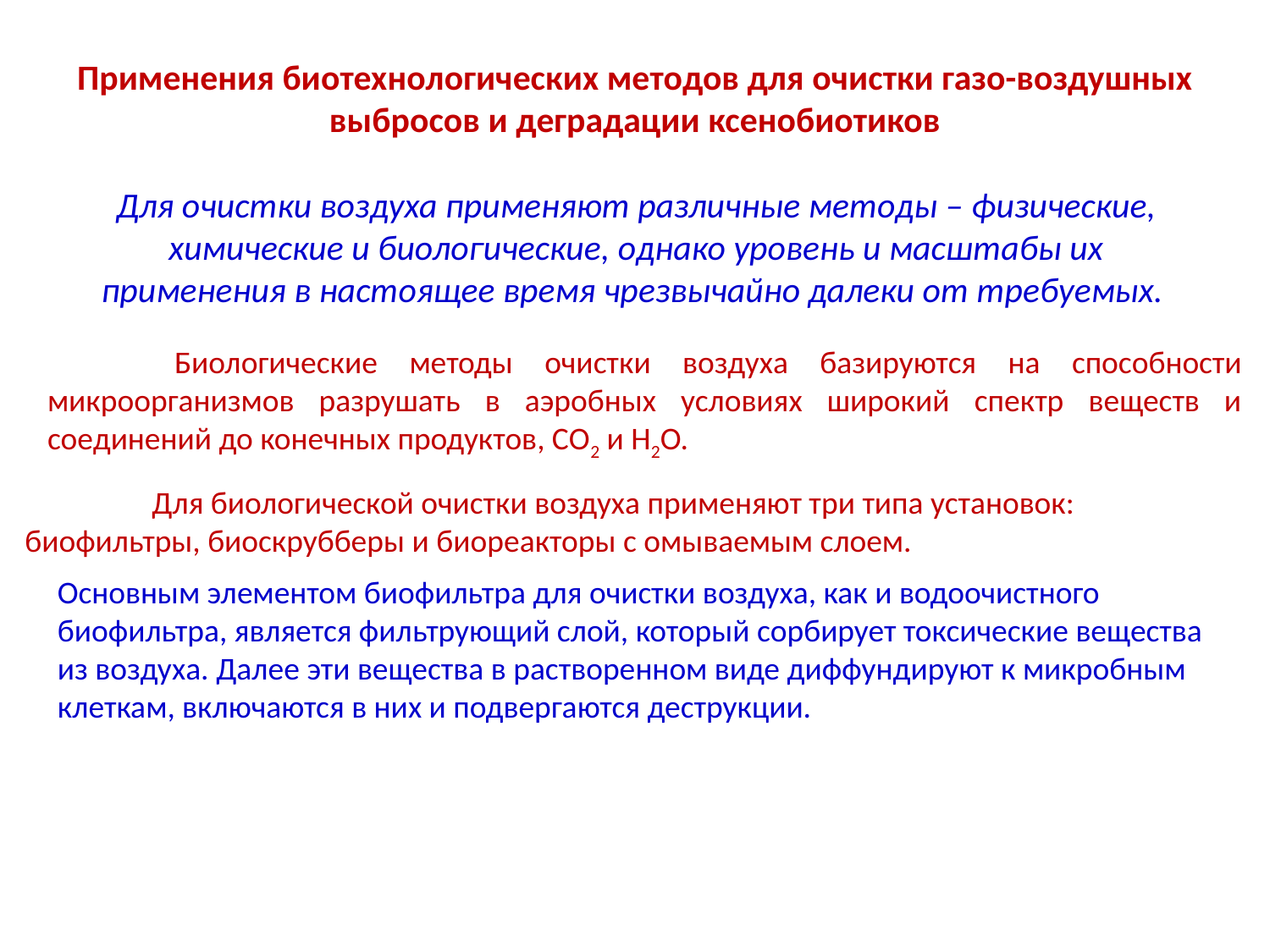

# Применения биотехнологических методов для очистки газо-воздушных выбросов и деградации ксенобиотиков
Для очистки воздуха применяют различные методы – физические, химические и биологические, однако уровень и масштабы их применения в настоящее время чрезвычайно далеки от требуемых.
	Биологические методы очистки воздуха базируются на способности микроорганизмов разрушать в аэробных условиях широкий спектр веществ и соединений до конечных продуктов, СО2 и Н2О.
	Для биологической очистки воздуха применяют три типа установок: биофильтры, биоскрубберы и биореакторы с омываемым слоем.
Основным элементом биофильтра для очистки воздуха, как и водоочистного биофильтра, является фильтрующий слой, который сорбирует токсические вещества из воздуха. Далее эти вещества в растворенном виде диффундируют к микробным клеткам, включаются в них и подвергаются деструкции.